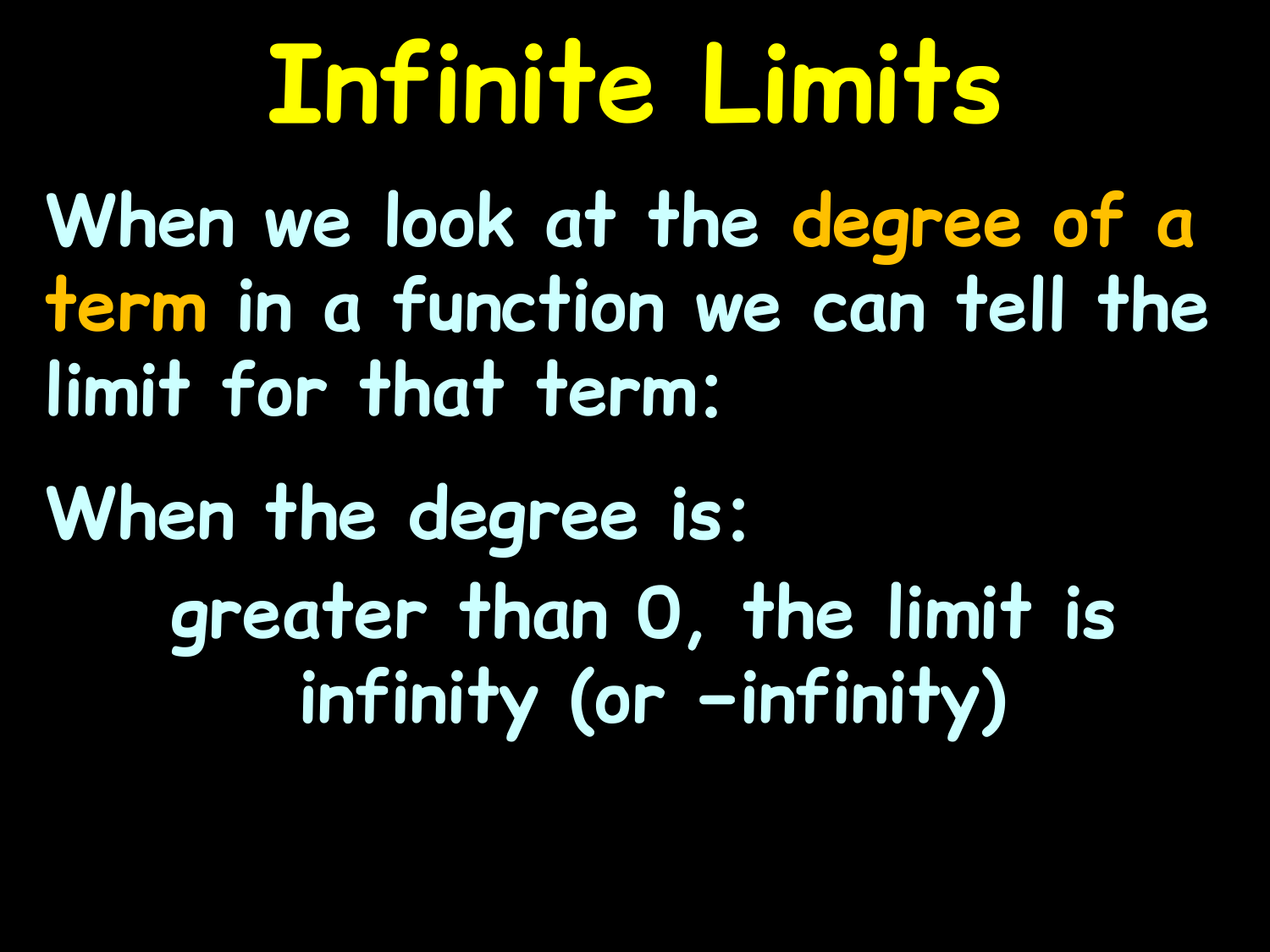

# Infinite Limits
When we look at the degree of a term in a function we can tell the limit for that term:

When the degree is:
	greater than 0, the limit is
		infinity (or −infinity)